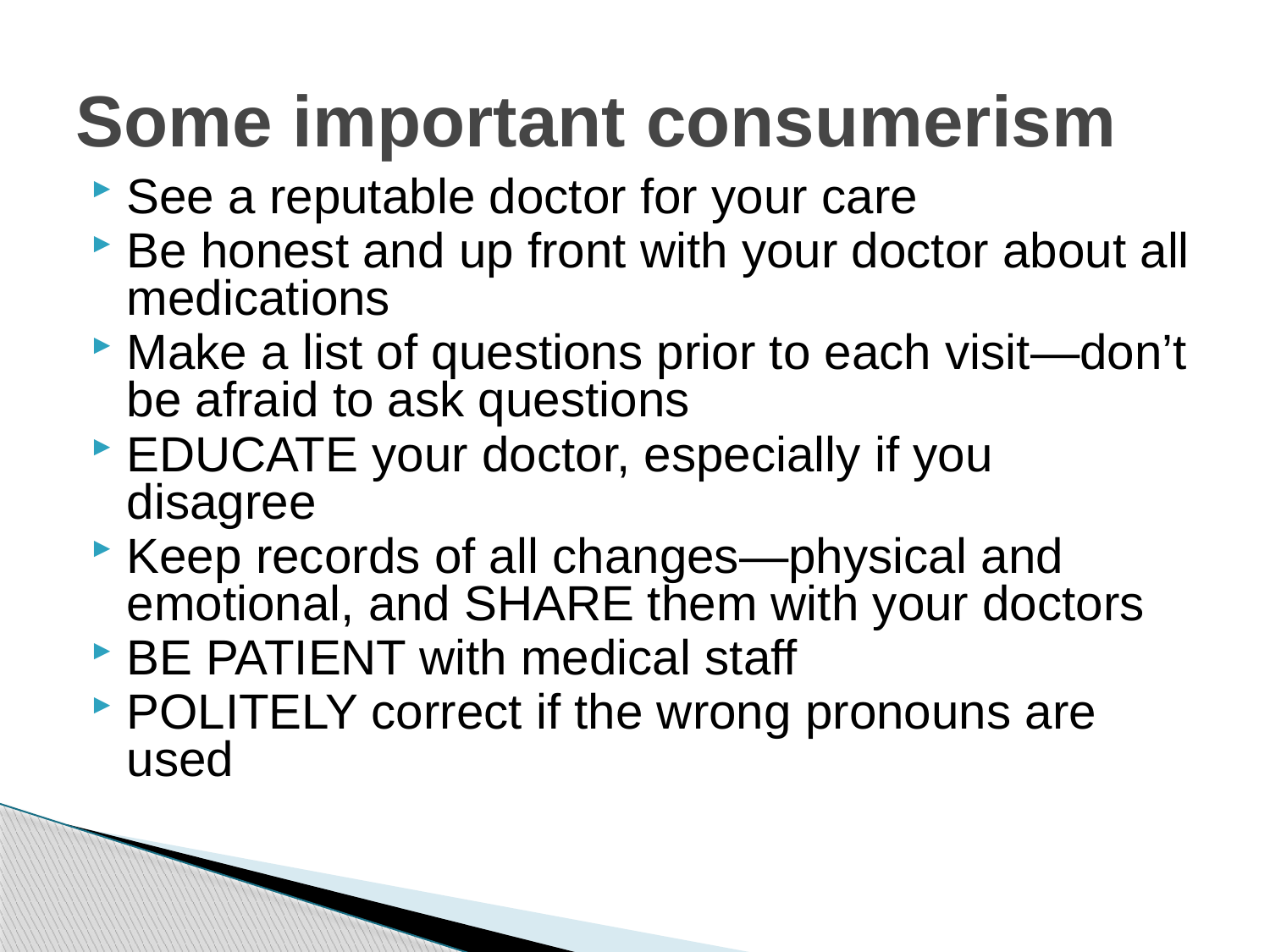

# Some important consumerism
See a reputable doctor for your care
Be honest and up front with your doctor about all medications
Make a list of questions prior to each visit—don’t be afraid to ask questions
EDUCATE your doctor, especially if you disagree
Keep records of all changes—physical and emotional, and SHARE them with your doctors
BE PATIENT with medical staff
POLITELY correct if the wrong pronouns are used